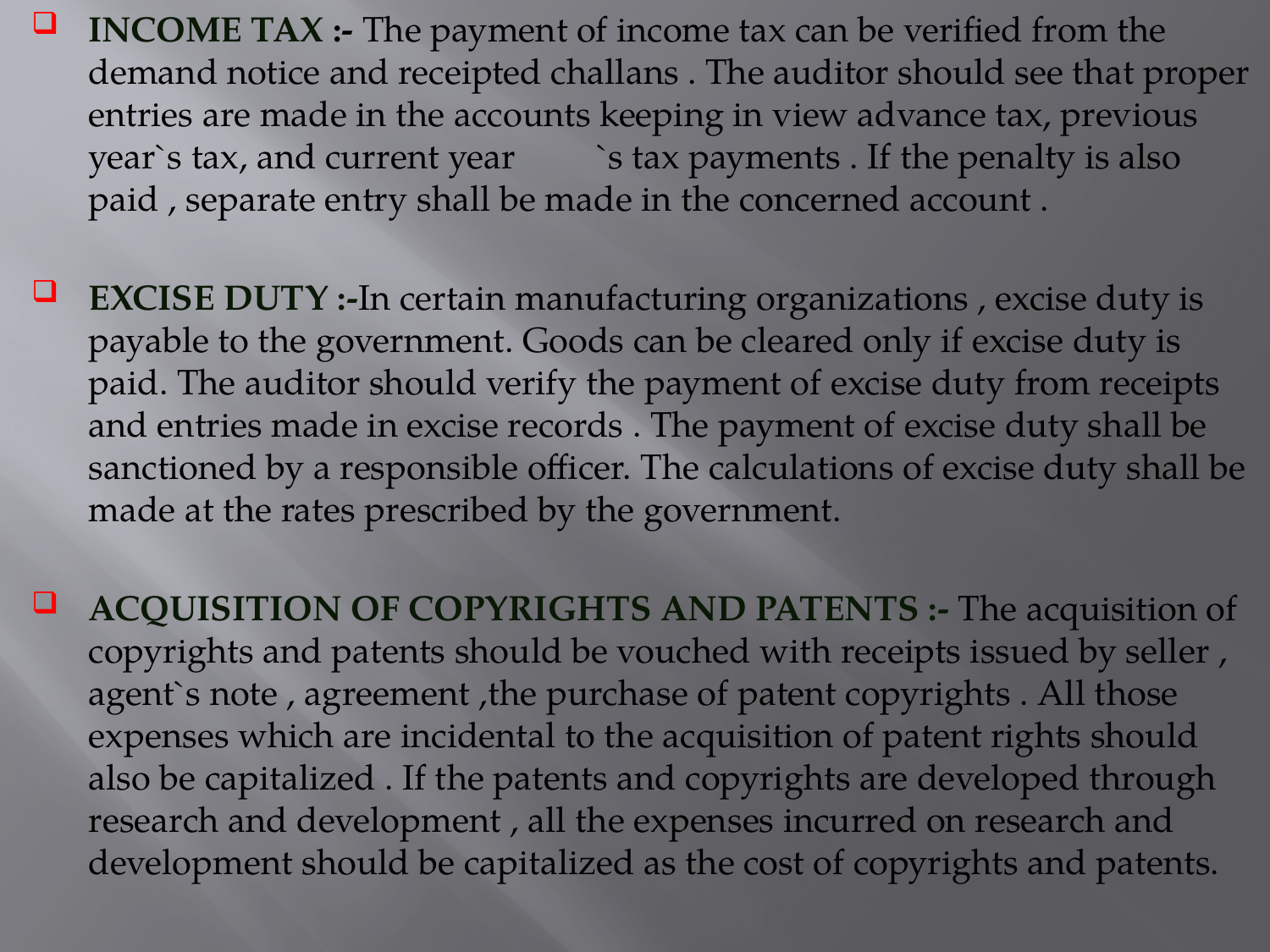

INCOME TAX :- The payment of income tax can be verified from the demand notice and receipted challans . The auditor should see that proper entries are made in the accounts keeping in view advance tax, previous year`s tax, and current year	`s tax payments . If the penalty is also paid , separate entry shall be made in the concerned account .

EXCISE DUTY :-In certain manufacturing organizations , excise duty is payable to the government. Goods can be cleared only if excise duty is paid. The auditor should verify the payment of excise duty from receipts and entries made in excise records . The payment of excise duty shall be sanctioned by a responsible officer. The calculations of excise duty shall be made at the rates prescribed by the government.

ACQUISITION OF COPYRIGHTS AND PATENTS :- The acquisition of copyrights and patents should be vouched with receipts issued by seller , agent`s note , agreement ,the purchase of patent copyrights . All those expenses which are incidental to the acquisition of patent rights should also be capitalized . If the patents and copyrights are developed through research and development , all the expenses incurred on research and development should be capitalized as the cost of copyrights and patents.